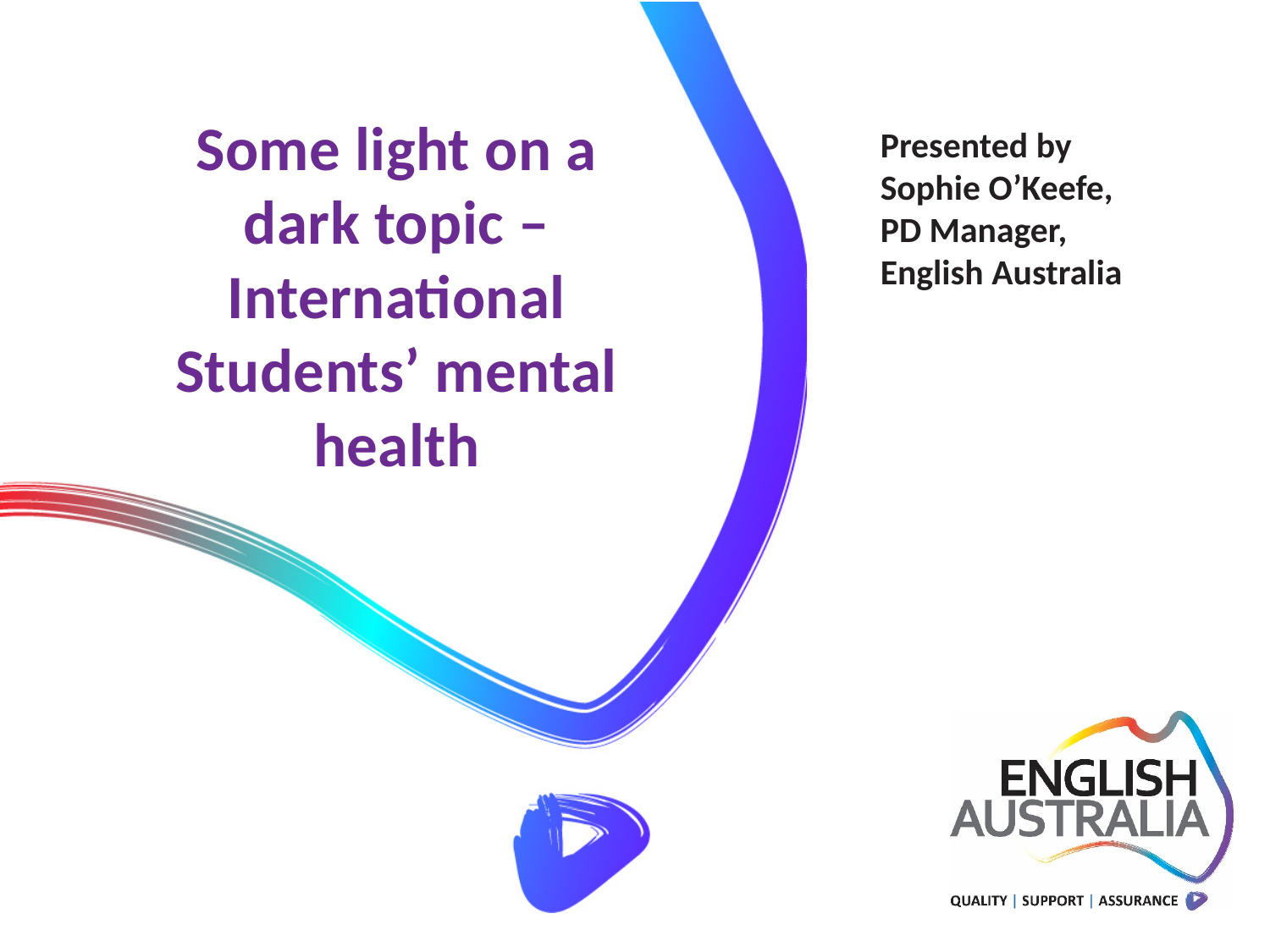

# Some light on a dark topic – International Students’ mental health

Presented by
Sophie O’Keefe,
PD Manager,
English Australia